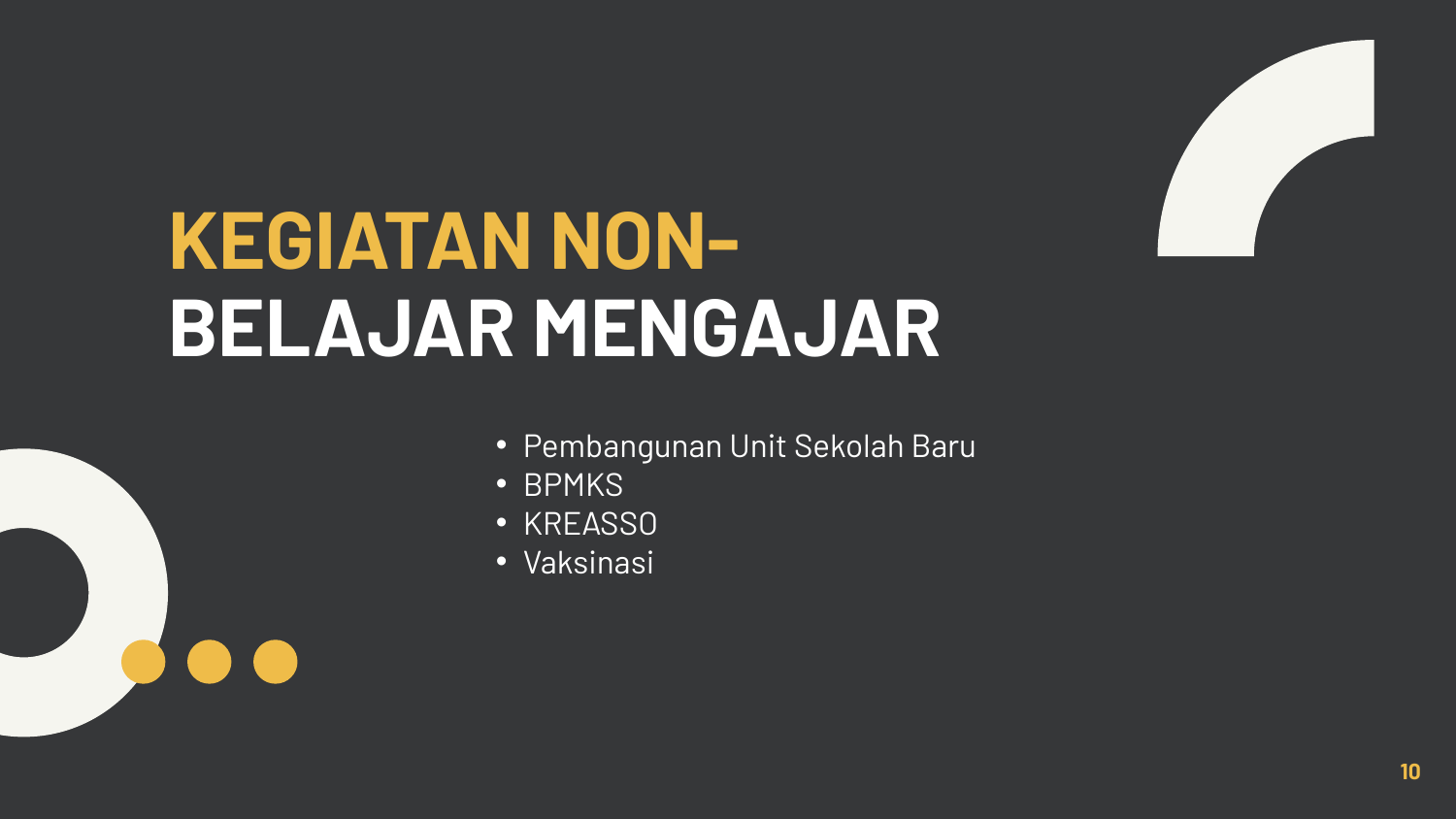

KEGIATAN NON-
BELAJAR MENGAJAR
Pembangunan Unit Sekolah Baru
BPMKS
KREASSO
Vaksinasi

10